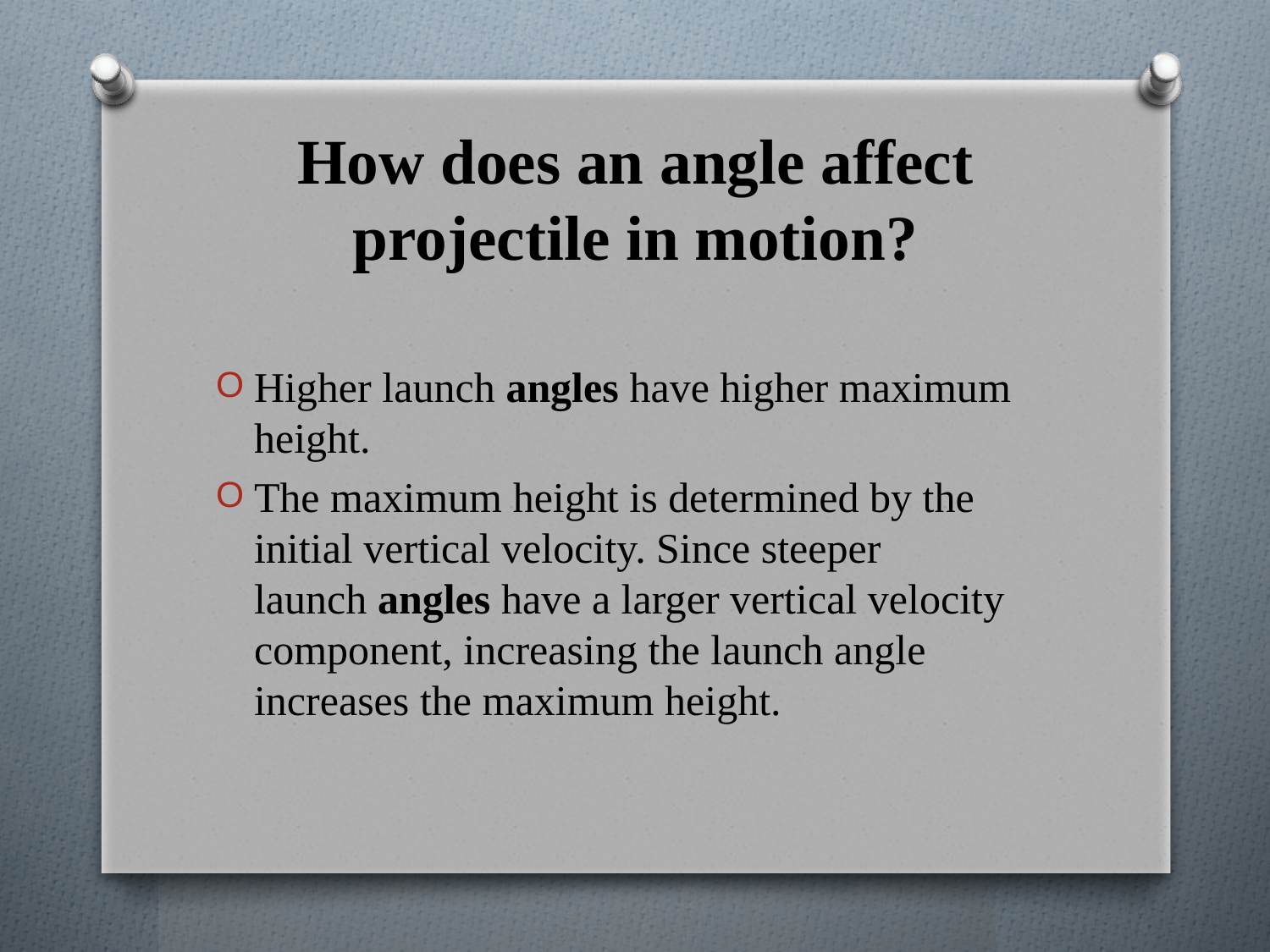

# How does an angle affect projectile in motion?

Higher launch angles have higher maximum height.
The maximum height is determined by the initial vertical velocity. Since steeper launch angles have a larger vertical velocity component, increasing the launch angle increases the maximum height.